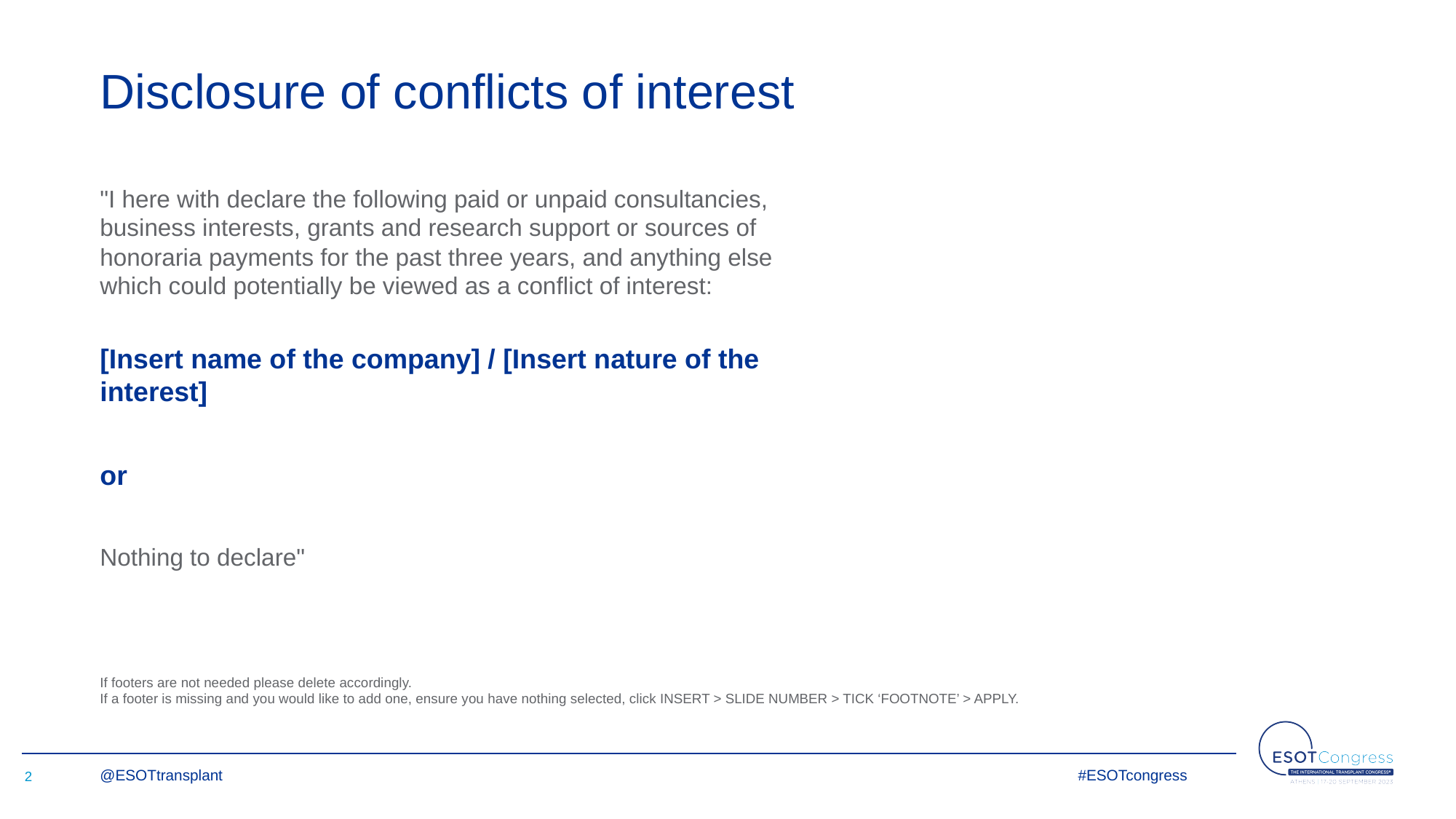

# Disclosure of conflicts of interest
"I here with declare the following paid or unpaid consultancies, business interests, grants and research support or sources of honoraria payments for the past three years, and anything else which could potentially be viewed as a conflict of interest:
[Insert name of the company] / [Insert nature of the interest]

or

Nothing to declare"

If footers are not needed please delete accordingly.
If a footer is missing and you would like to add one, ensure you have nothing selected, click INSERT > SLIDE NUMBER > TICK ‘FOOTNOTE’ > APPLY.
2